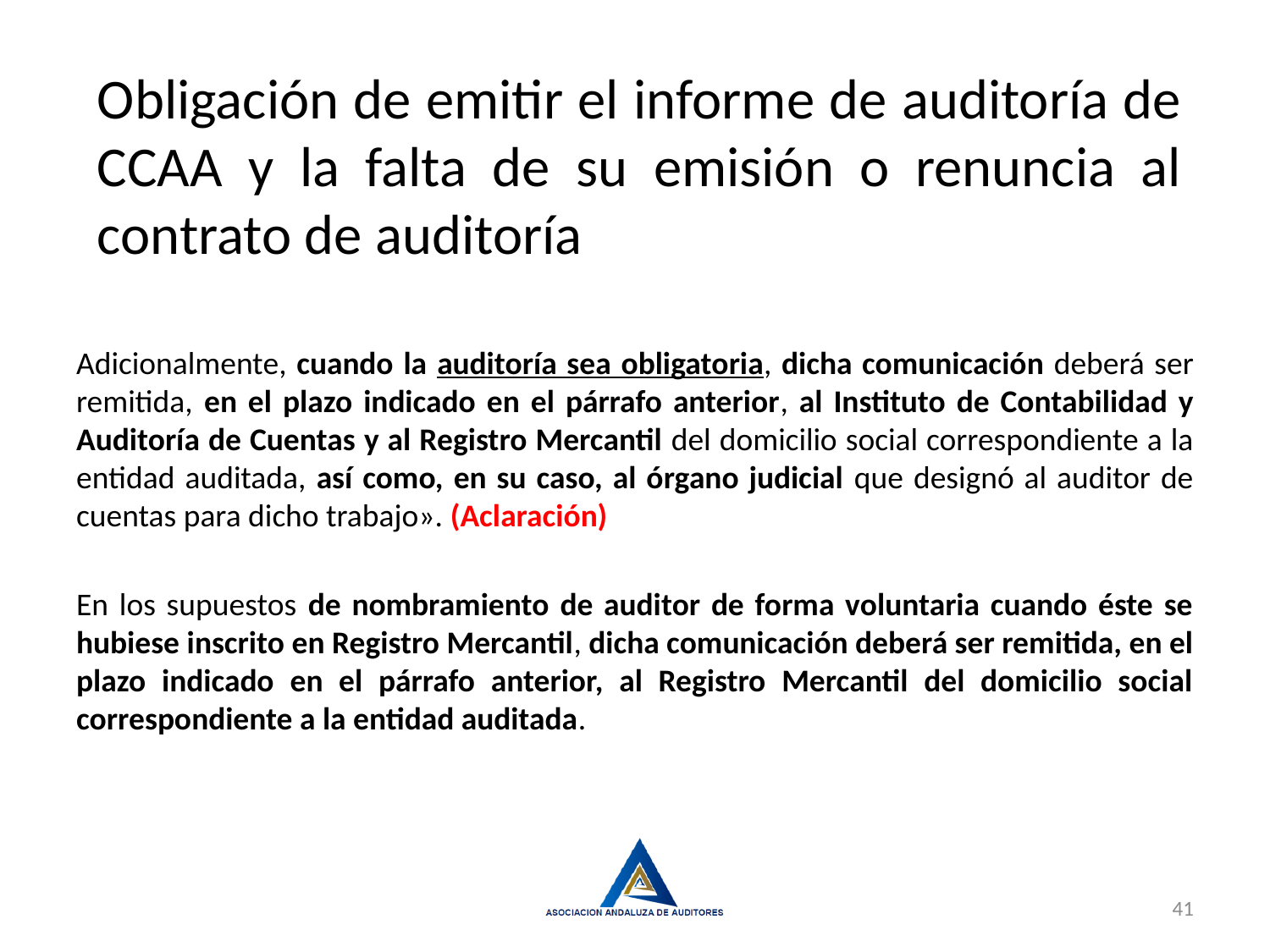

Obligación de emitir el informe de auditoría de CCAA y la falta de su emisión o renuncia al contrato de auditoría
Adicionalmente, cuando la auditoría sea obligatoria, dicha comunicación deberá ser remitida, en el plazo indicado en el párrafo anterior, al Instituto de Contabilidad y Auditoría de Cuentas y al Registro Mercantil del domicilio social correspondiente a la entidad auditada, así como, en su caso, al órgano judicial que designó al auditor de cuentas para dicho trabajo». (Aclaración)

En los supuestos de nombramiento de auditor de forma voluntaria cuando éste se hubiese inscrito en Registro Mercantil, dicha comunicación deberá ser remitida, en el plazo indicado en el párrafo anterior, al Registro Mercantil del domicilio social correspondiente a la entidad auditada.

41